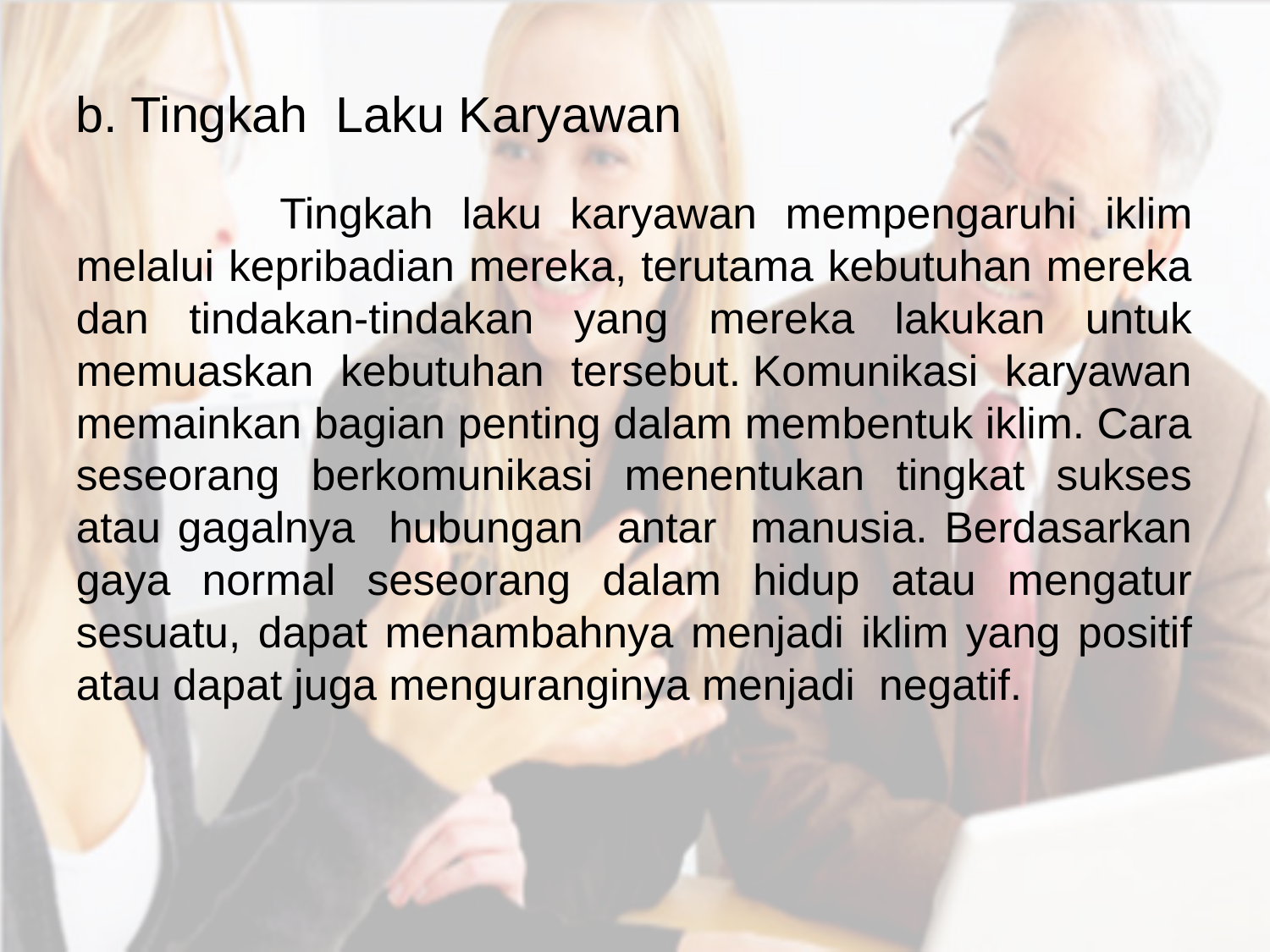

b. Tingkah  Laku Karyawan
     Tingkah laku karyawan mempengaruhi iklim melalui kepribadian mereka, terutama kebutuhan mereka dan tindakan-tindakan yang mereka lakukan untuk memuaskan kebutuhan tersebut. Komunikasi karyawan memainkan bagian penting dalam membentuk iklim. Cara seseorang berkomunikasi menentukan tingkat sukses atau gagalnya  hubungan  antar  manusia. Berdasarkan gaya normal seseorang dalam hidup atau mengatur sesuatu, dapat menambahnya menjadi iklim yang positif atau dapat juga menguranginya menjadi  negatif.